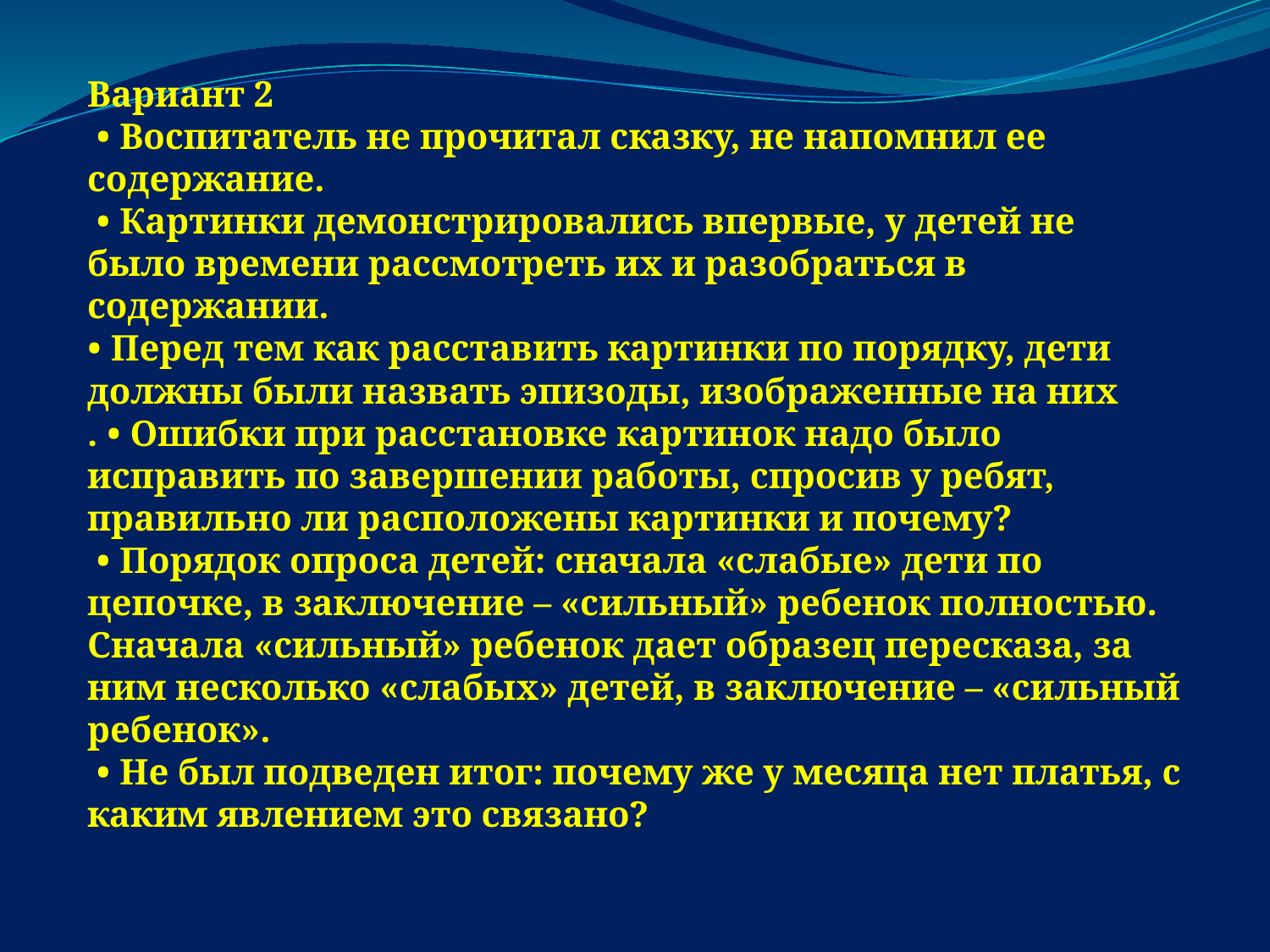

Вариант 2
 • Воспитатель не прочитал сказку, не напомнил ее содержание.
 • Картинки демонстрировались впервые, у детей не было времени рассмотреть их и разобраться в содержании.
• Перед тем как расставить картинки по порядку, дети должны были назвать эпизоды, изображенные на них
. • Ошибки при расстановке картинок надо было исправить по завершении работы, спросив у ребят, правильно ли расположены картинки и почему?
 • Порядок опроса детей: сначала «слабые» дети по цепочке, в заключение – «сильный» ребенок полностью. Сначала «сильный» ребенок дает образец пересказа, за ним несколько «слабых» детей, в заключение – «сильный ребенок».
 • Не был подведен итог: почему же у месяца нет платья, с каким явлением это связано?